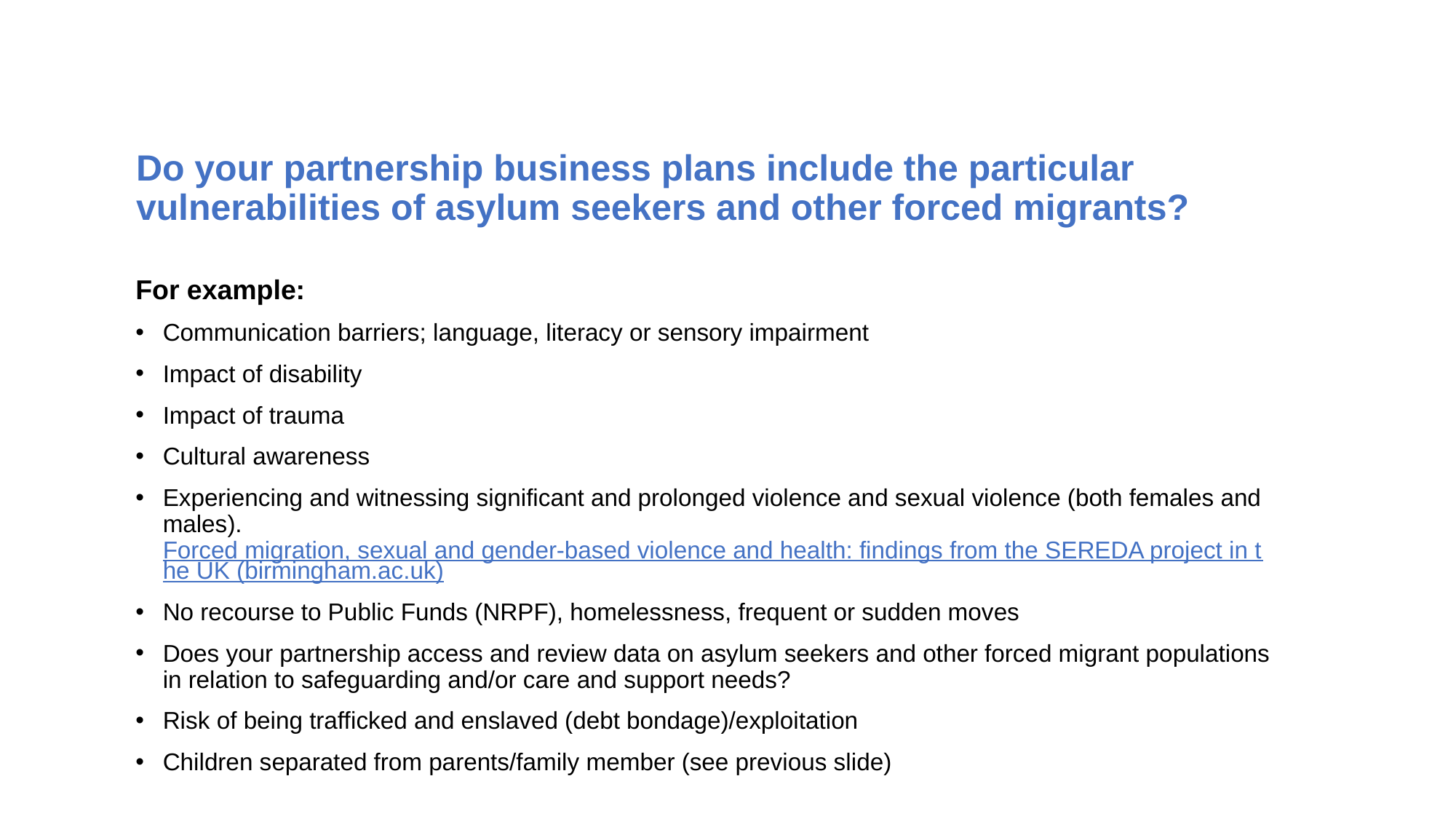

# Do your partnership business plans include the particular vulnerabilities of asylum seekers and other forced migrants?
For example:
Communication barriers; language, literacy or sensory impairment
Impact of disability
Impact of trauma
Cultural awareness
Experiencing and witnessing significant and prolonged violence and sexual violence (both females and males). Forced migration, sexual and gender-based violence and health: findings from the SEREDA project in the UK (birmingham.ac.uk)
No recourse to Public Funds (NRPF), homelessness, frequent or sudden moves
Does your partnership access and review data on asylum seekers and other forced migrant populations in relation to safeguarding and/or care and support needs?
Risk of being trafficked and enslaved (debt bondage)/exploitation
Children separated from parents/family member (see previous slide)